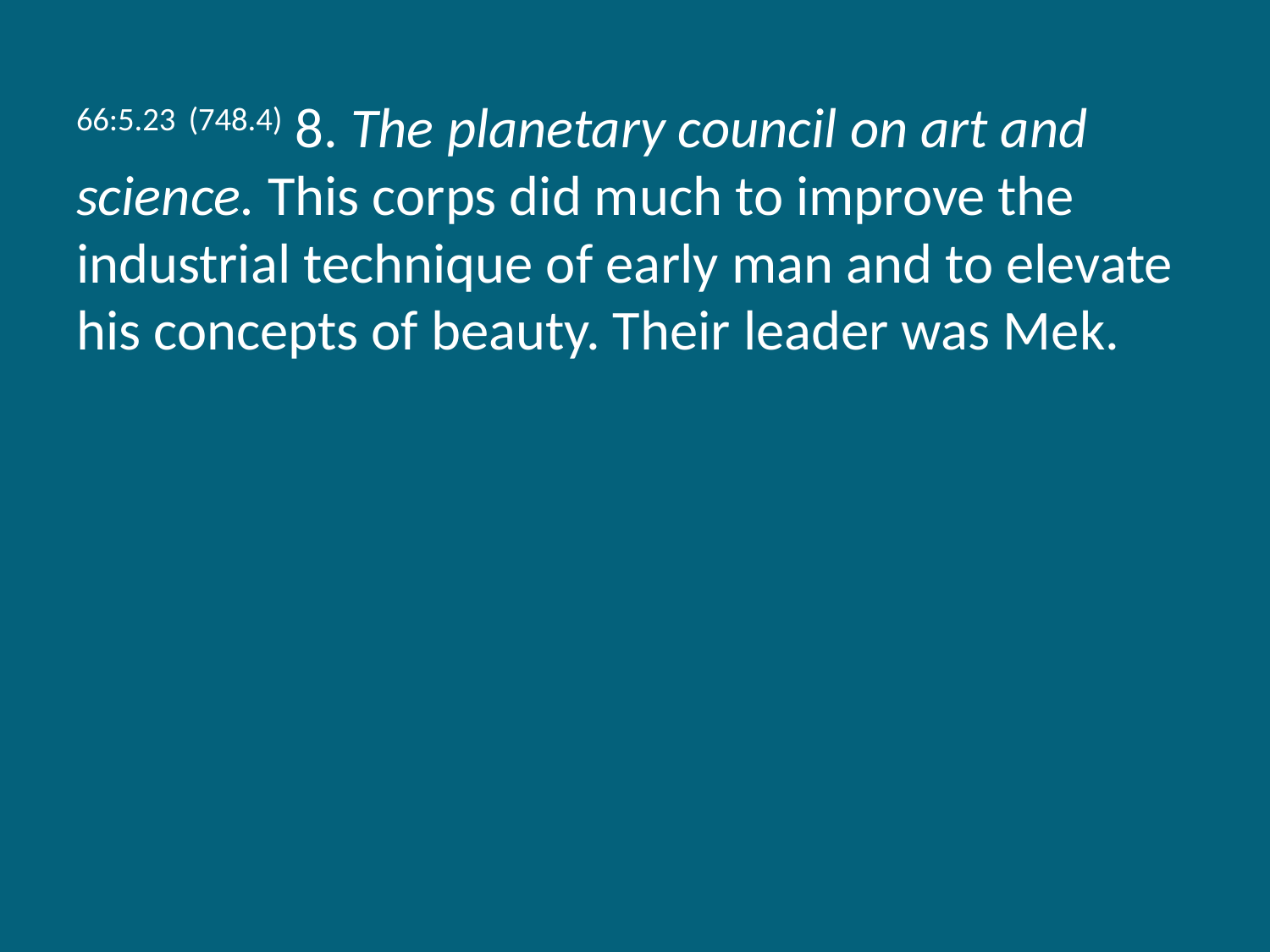

66:5.23 (748.4) 8. The planetary council on art and science. This corps did much to improve the industrial technique of early man and to elevate his concepts of beauty. Their leader was Mek.